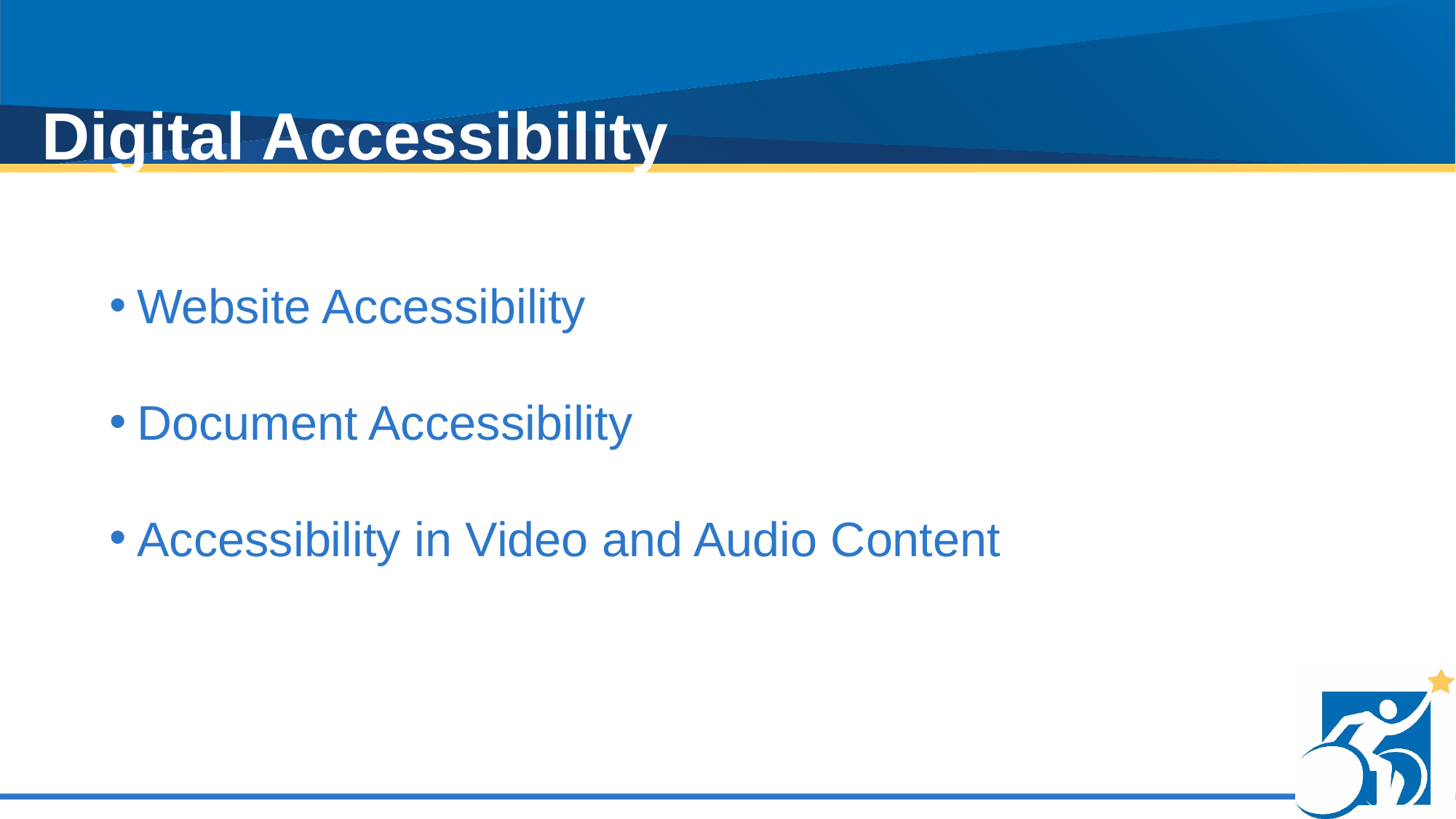

# Digital Accessibility
Website Accessibility
Document Accessibility
Accessibility in Video and Audio Content